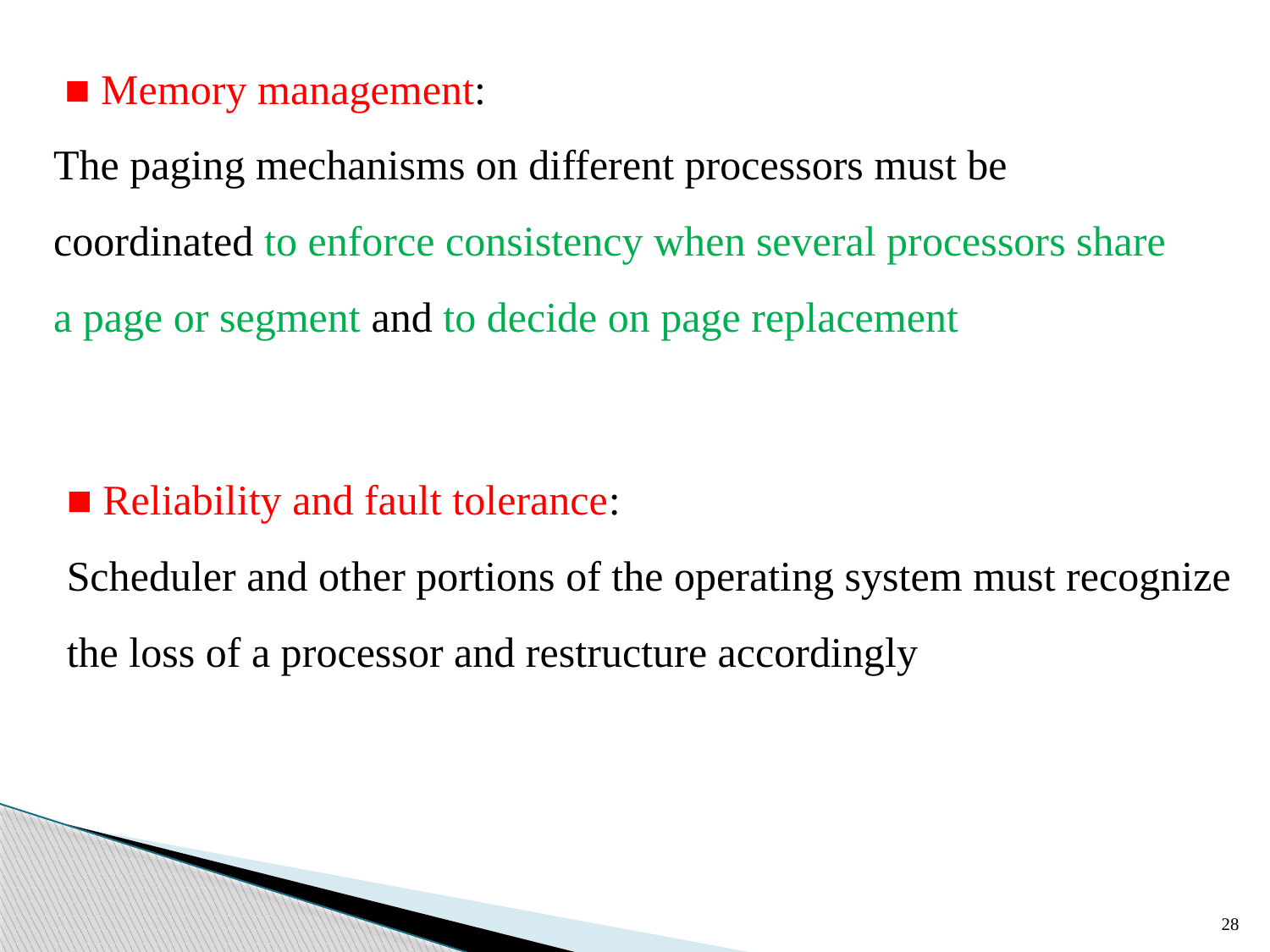

■ Memory management:
The paging mechanisms on different processors must be coordinated to enforce consistency when several processors share a page or segment and to decide on page replacement
■ Reliability and fault tolerance:
Scheduler and other portions of the operating system must recognize the loss of a processor and restructure accordingly

28